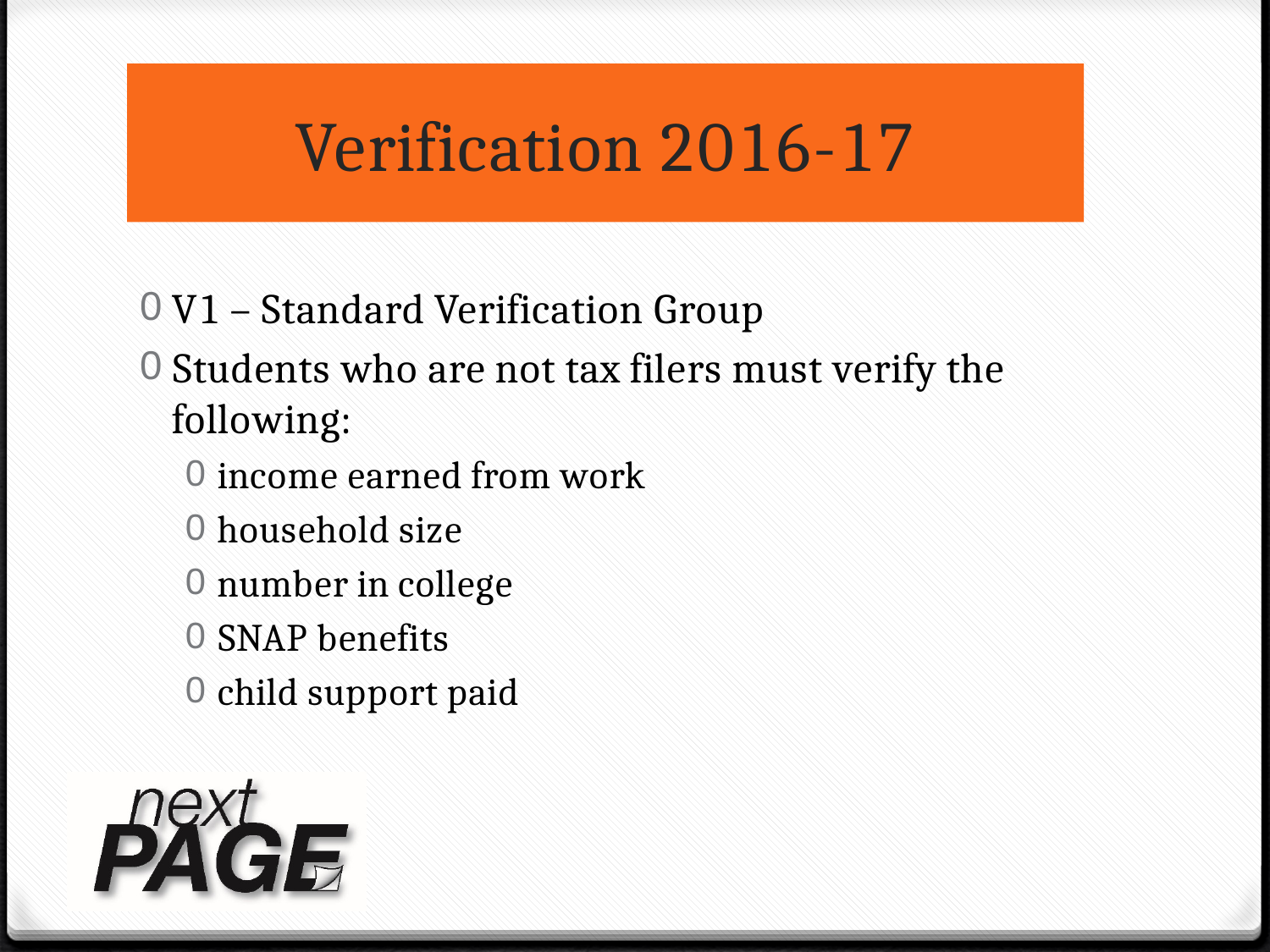

# Verification 2016-17
V1 – Standard Verification Group
Students who are not tax filers must verify the following:
income earned from work
household size
number in college
SNAP benefits
child support paid